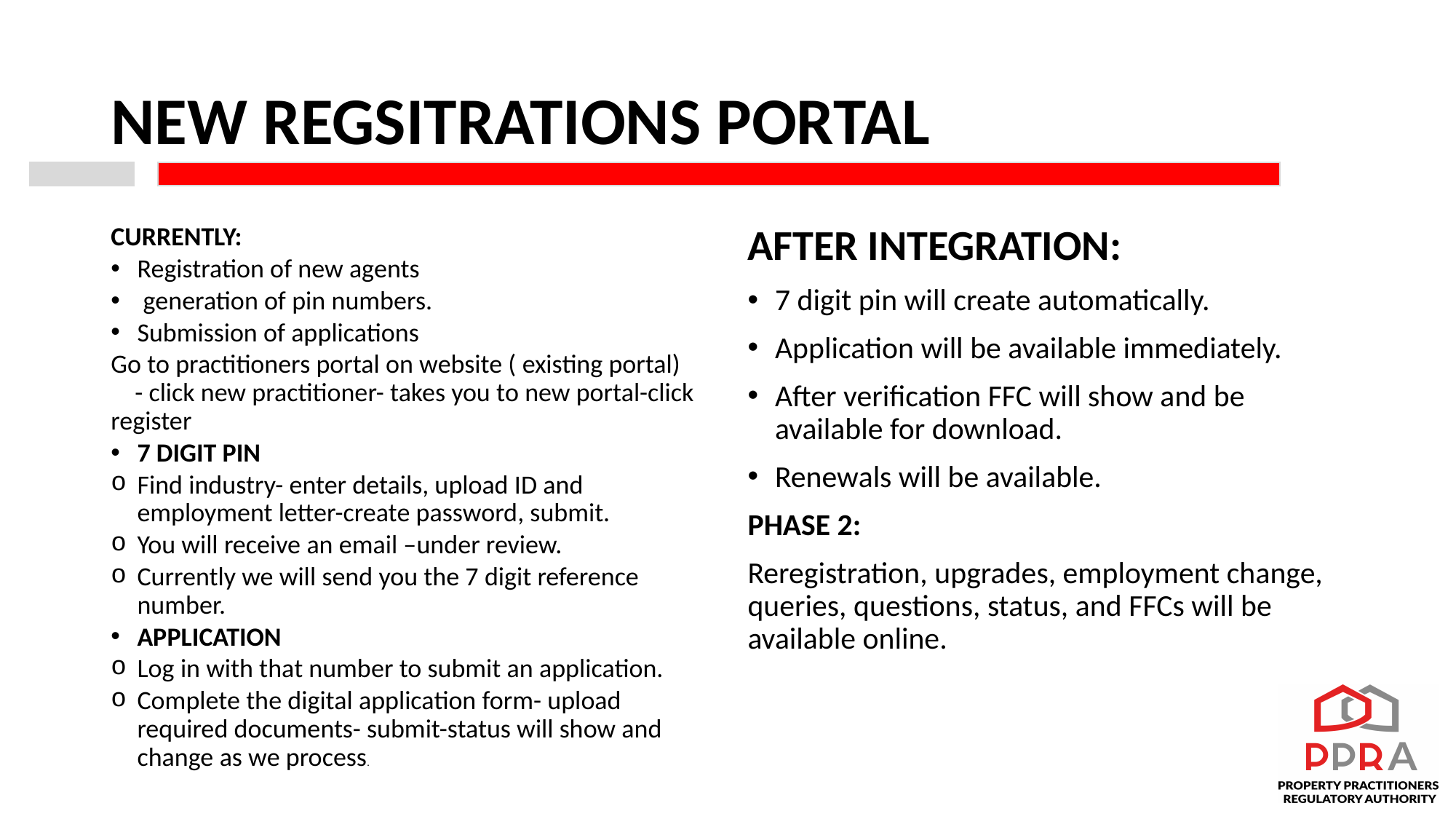

# NEW REGSITRATIONS PORTAL
CURRENTLY:
Registration of new agents
 generation of pin numbers.
Submission of applications
Go to practitioners portal on website ( existing portal)         - click new practitioner- takes you to new portal-click  register
7 DIGIT PIN
Find industry- enter details, upload ID and employment letter-create password, submit.
You will receive an email –under review.
Currently we will send you the 7 digit reference number.
APPLICATION
Log in with that number to submit an application.
Complete the digital application form- upload required documents- submit-status will show and change as we process.
AFTER INTEGRATION:
7 digit pin will create automatically.
Application will be available immediately.
After verification FFC will show and be available for download.
Renewals will be available.
PHASE 2:
Reregistration, upgrades, employment change, queries, questions, status, and FFCs will be available online.